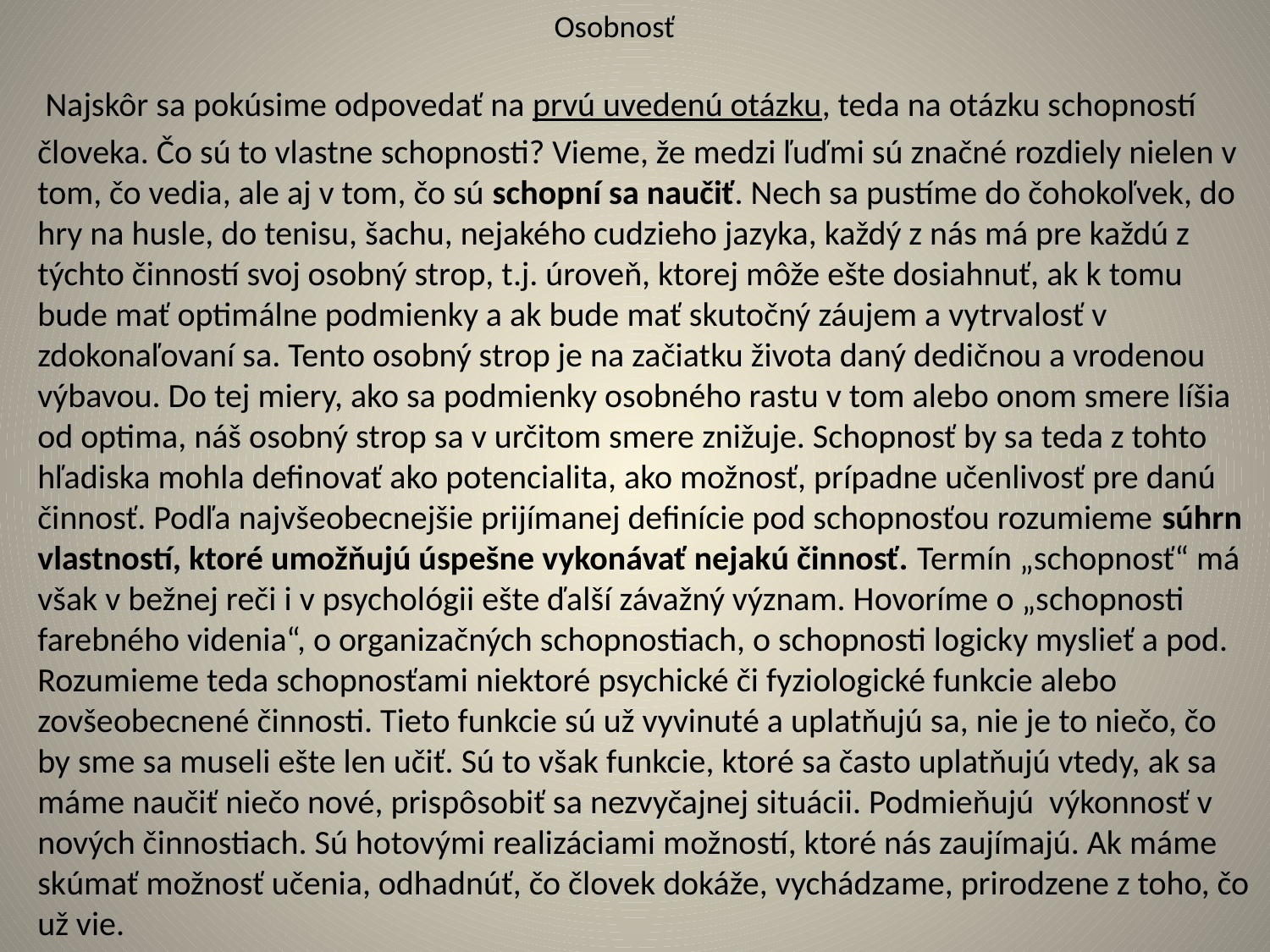

# Osobnosť
 Najskôr sa pokúsime odpovedať na prvú uvedenú otázku, teda na otázku schopností
človeka. Čo sú to vlastne schopnosti? Vieme, že medzi ľuďmi sú značné rozdiely nielen v tom, čo vedia, ale aj v tom, čo sú schopní sa naučiť. Nech sa pustíme do čohokoľvek, do hry na husle, do tenisu, šachu, nejakého cudzieho jazyka, každý z nás má pre každú z týchto činností svoj osobný strop, t.j. úroveň, ktorej môže ešte dosiahnuť, ak k tomu bude mať optimálne podmienky a ak bude mať skutočný záujem a vytrvalosť v zdokonaľovaní sa. Tento osobný strop je na začiatku života daný dedičnou a vrodenou výbavou. Do tej miery, ako sa podmienky osobného rastu v tom alebo onom smere líšia od optima, náš osobný strop sa v určitom smere znižuje. Schopnosť by sa teda z tohto hľadiska mohla definovať ako potencialita, ako možnosť, prípadne učenlivosť pre danú činnosť. Podľa najvšeobecnejšie prijímanej definície pod schopnosťou rozumieme súhrn vlastností, ktoré umožňujú úspešne vykonávať nejakú činnosť. Termín „schopnosť“ má však v bežnej reči i v psychológii ešte ďalší závažný význam. Hovoríme o „schopnosti farebného videnia“, o organizačných schopnostiach, o schopnosti logicky myslieť a pod. Rozumieme teda schopnosťami niektoré psychické či fyziologické funkcie alebo zovšeobecnené činnosti. Tieto funkcie sú už vyvinuté a uplatňujú sa, nie je to niečo, čo by sme sa museli ešte len učiť. Sú to však funkcie, ktoré sa často uplatňujú vtedy, ak sa máme naučiť niečo nové, prispôsobiť sa nezvyčajnej situácii. Podmieňujú  výkonnosť v nových činnostiach. Sú hotovými realizáciami možností, ktoré nás zaujímajú. Ak máme skúmať možnosť učenia, odhadnúť, čo človek dokáže, vychádzame, prirodzene z toho, čo už vie.